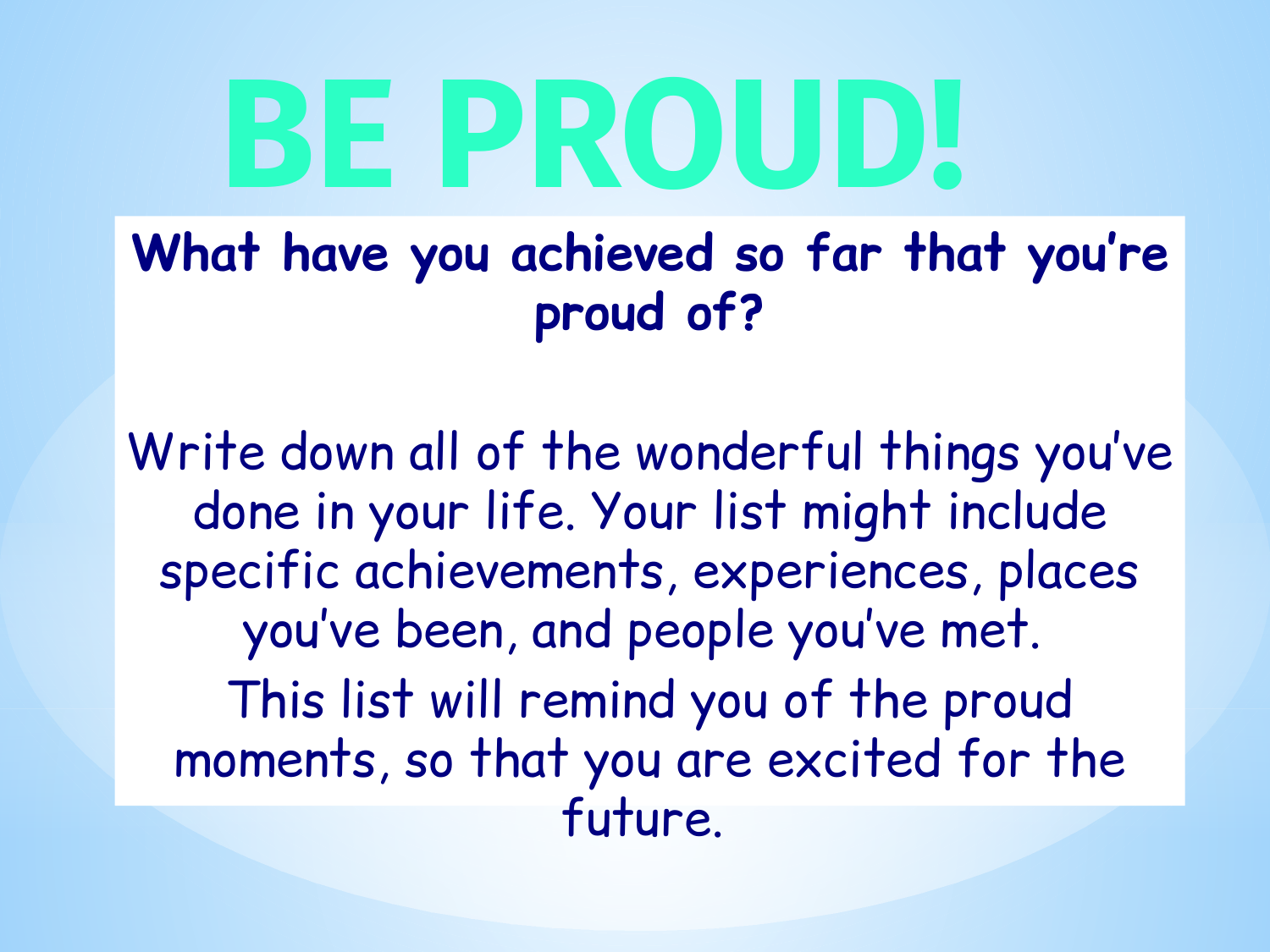

Be proud!

What have you achieved so far that you’re proud of?

Write down all of the wonderful things you’ve done in your life. Your list might include specific achievements, experiences, places you’ve been, and people you’ve met.
This list will remind you of the proud moments, so that you are excited for the future.